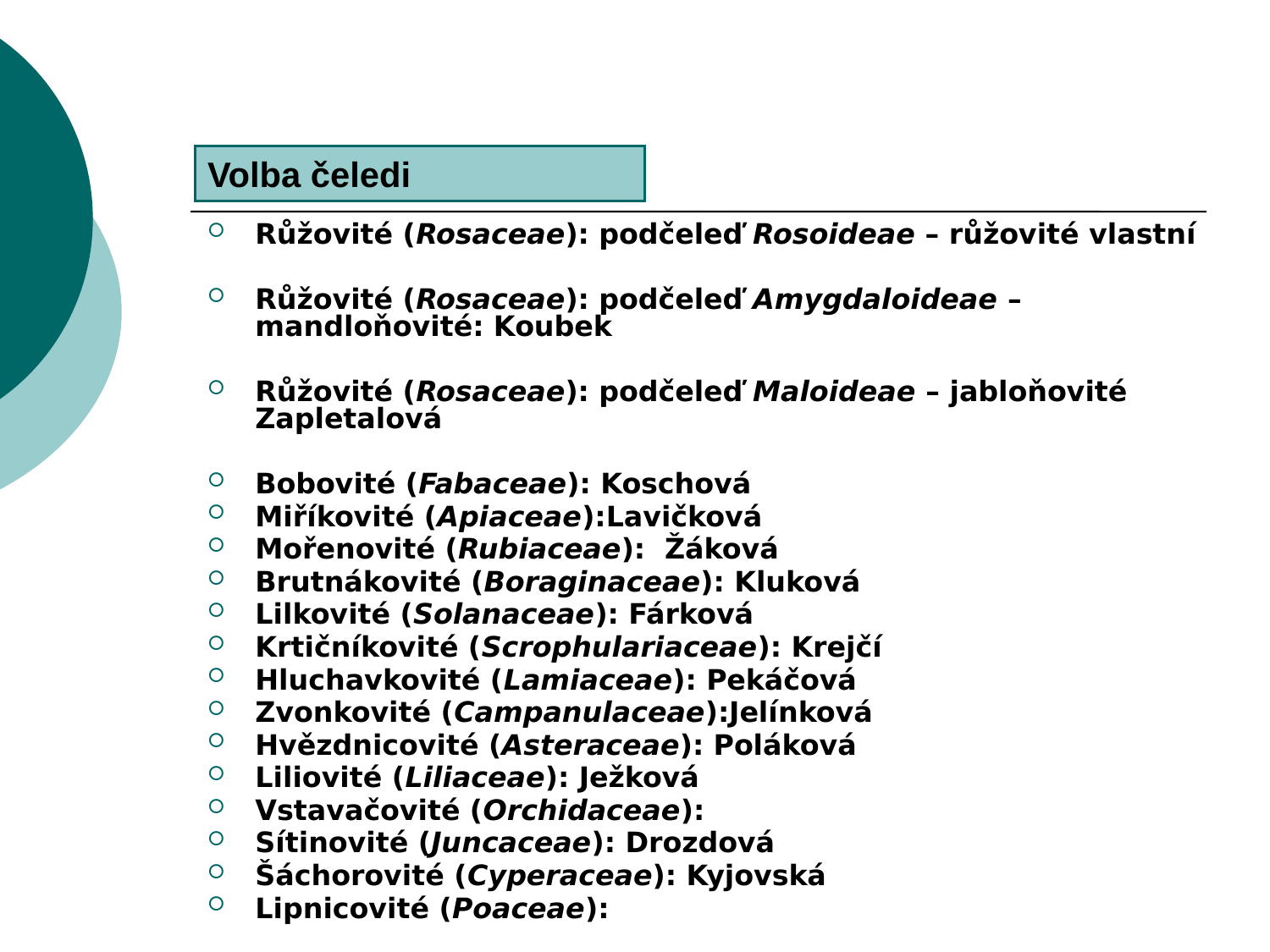

Volba čeledi
Růžovité (Rosaceae): podčeleď Rosoideae – růžovité vlastní

Růžovité (Rosaceae): podčeleď Amygdaloideae – mandloňovité: Koubek

Růžovité (Rosaceae): podčeleď Maloideae – jabloňovité  Zapletalová

Bobovité (Fabaceae): Koschová
Miříkovité (Apiaceae):Lavičková
Mořenovité (Rubiaceae):  Žáková
Brutnákovité (Boraginaceae): Kluková
Lilkovité (Solanaceae): Fárková
Krtičníkovité (Scrophulariaceae): Krejčí
Hluchavkovité (Lamiaceae): Pekáčová
Zvonkovité (Campanulaceae):Jelínková
Hvězdnicovité (Asteraceae): Poláková
Liliovité (Liliaceae): Ježková
Vstavačovité (Orchidaceae):
Sítinovité (Juncaceae): Drozdová
Šáchorovité (Cyperaceae): Kyjovská
Lipnicovité (Poaceae):